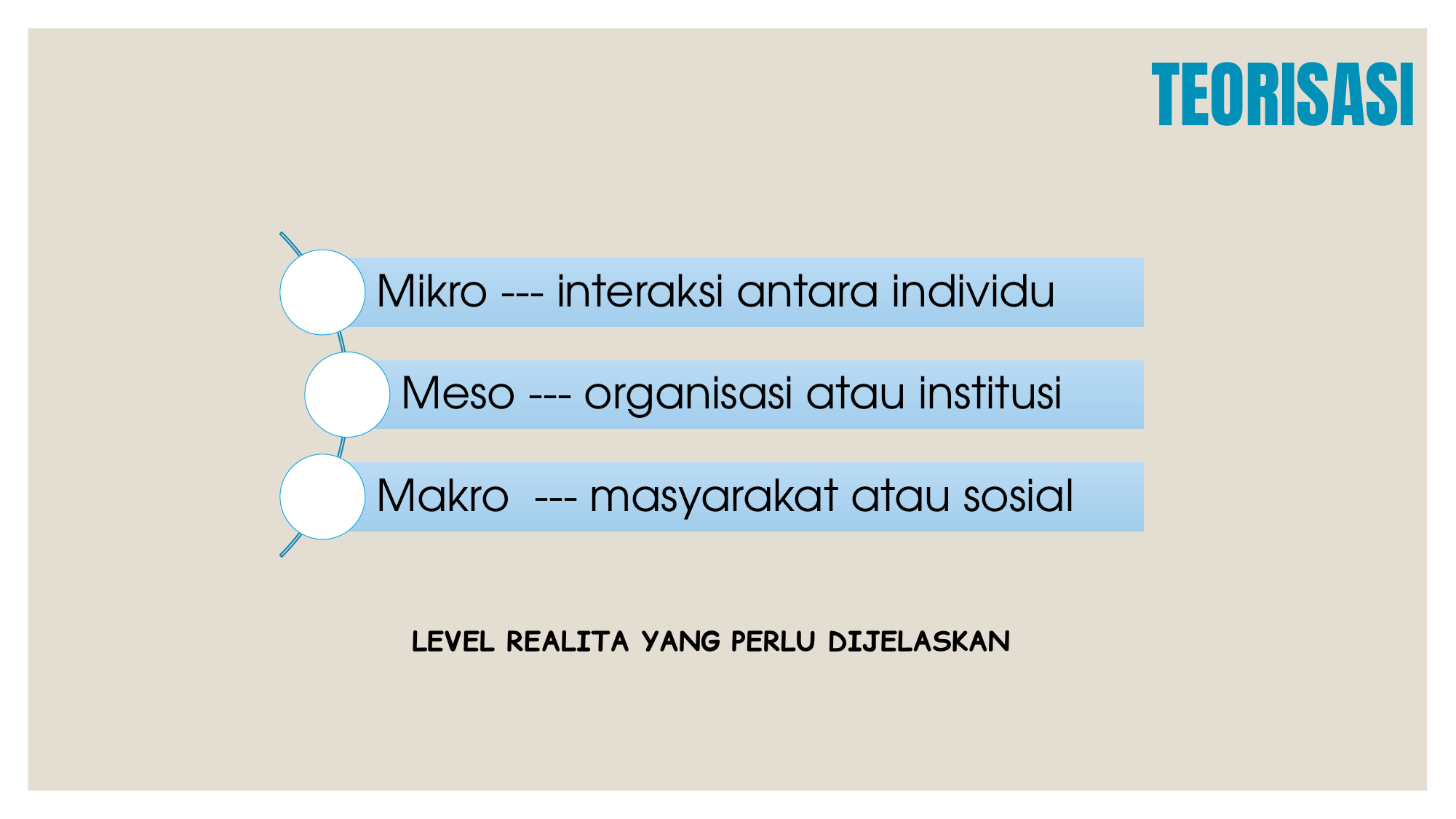

# TEORISASI
Mikro --- interaksi antara individu
Meso --- organisasi atau institusi
Makro  --- masyarakat atau sosial
LEVEL REALITA YANG PERLU DIJELASKAN